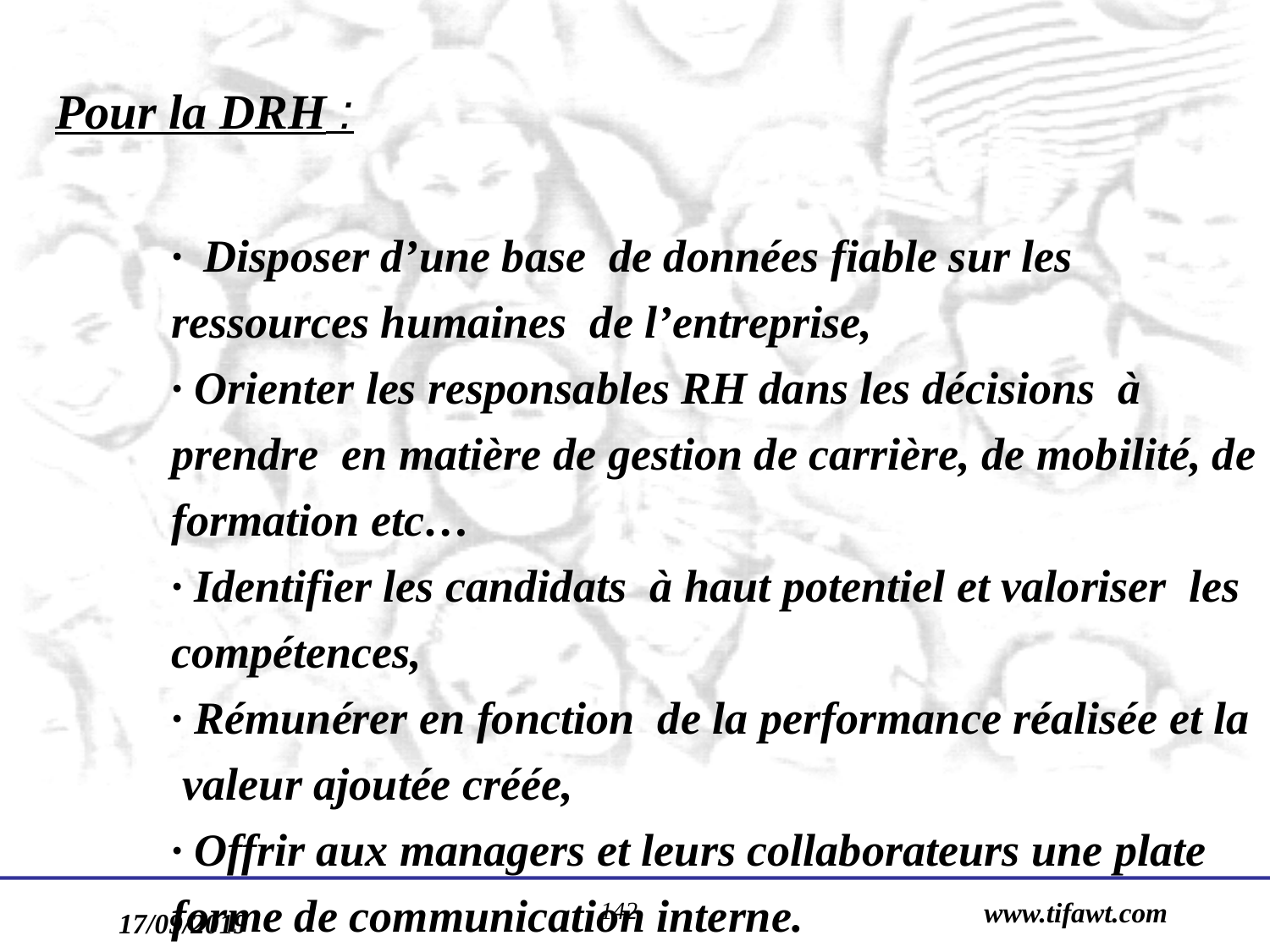

# Pour la DRH :

· Disposer d’une base  de données fiable sur les ressources humaines  de l’entreprise,
· Orienter les responsables RH dans les décisions  à prendre  en matière de gestion de carrière, de mobilité, de formation etc…
· Identifier les candidats  à haut potentiel et valoriser  les compétences,
· Rémunérer en fonction  de la performance réalisée et la  valeur ajoutée créée,
· Offrir aux managers et leurs collaborateurs une plate forme de communication interne.
142
www.tifawt.com
17/09/2019